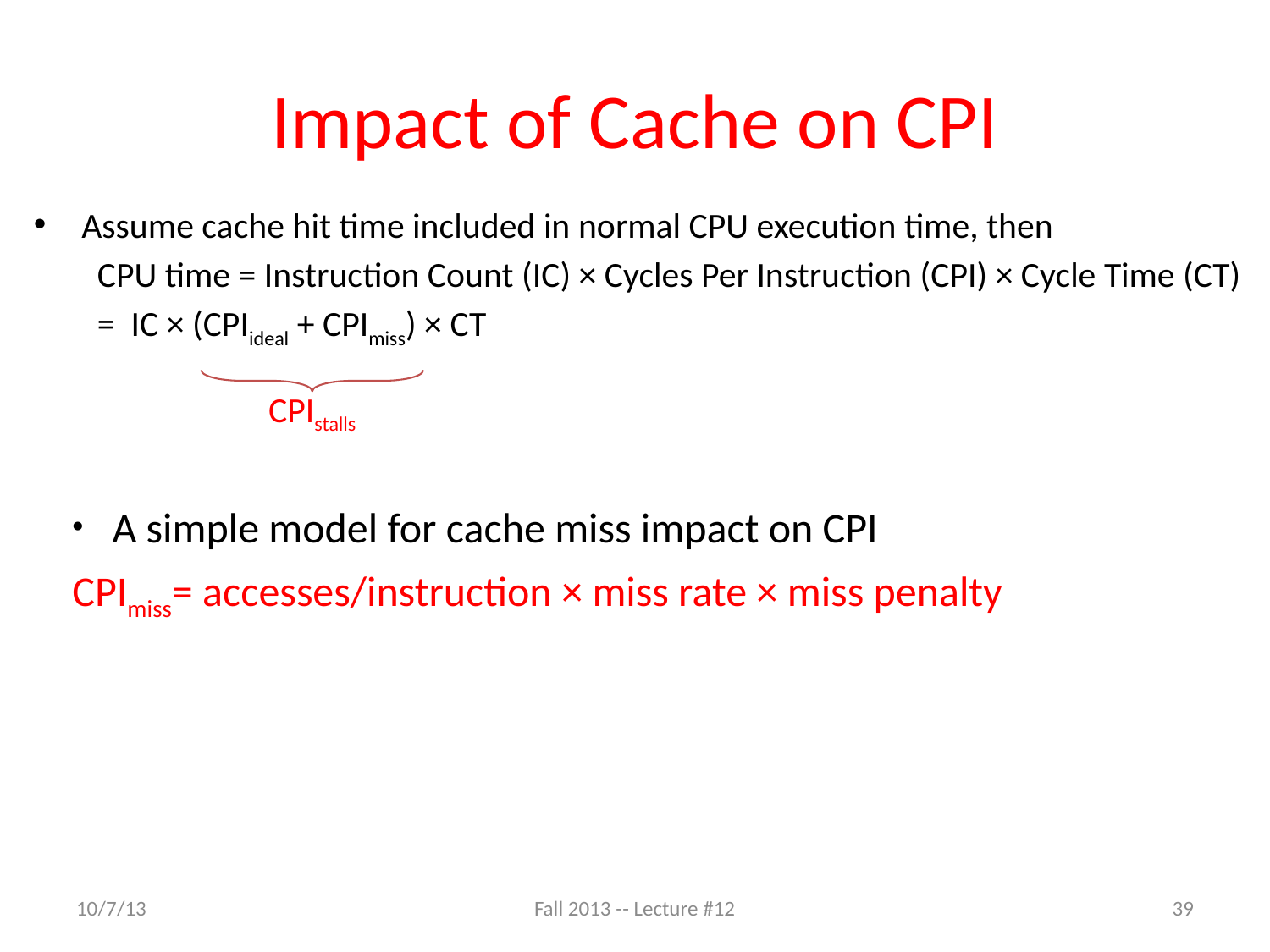

# Impact of Cache on CPI
Assume cache hit time included in normal CPU execution time, then
CPU time = Instruction Count (IC) × Cycles Per Instruction (CPI) × Cycle Time (CT)
=  IC × (CPIideal + CPImiss) × CT

CPIstalls
A simple model for cache miss impact on CPI
CPImiss= accesses/instruction × miss rate × miss penalty
10/7/13
Fall 2013 -- Lecture #12
39